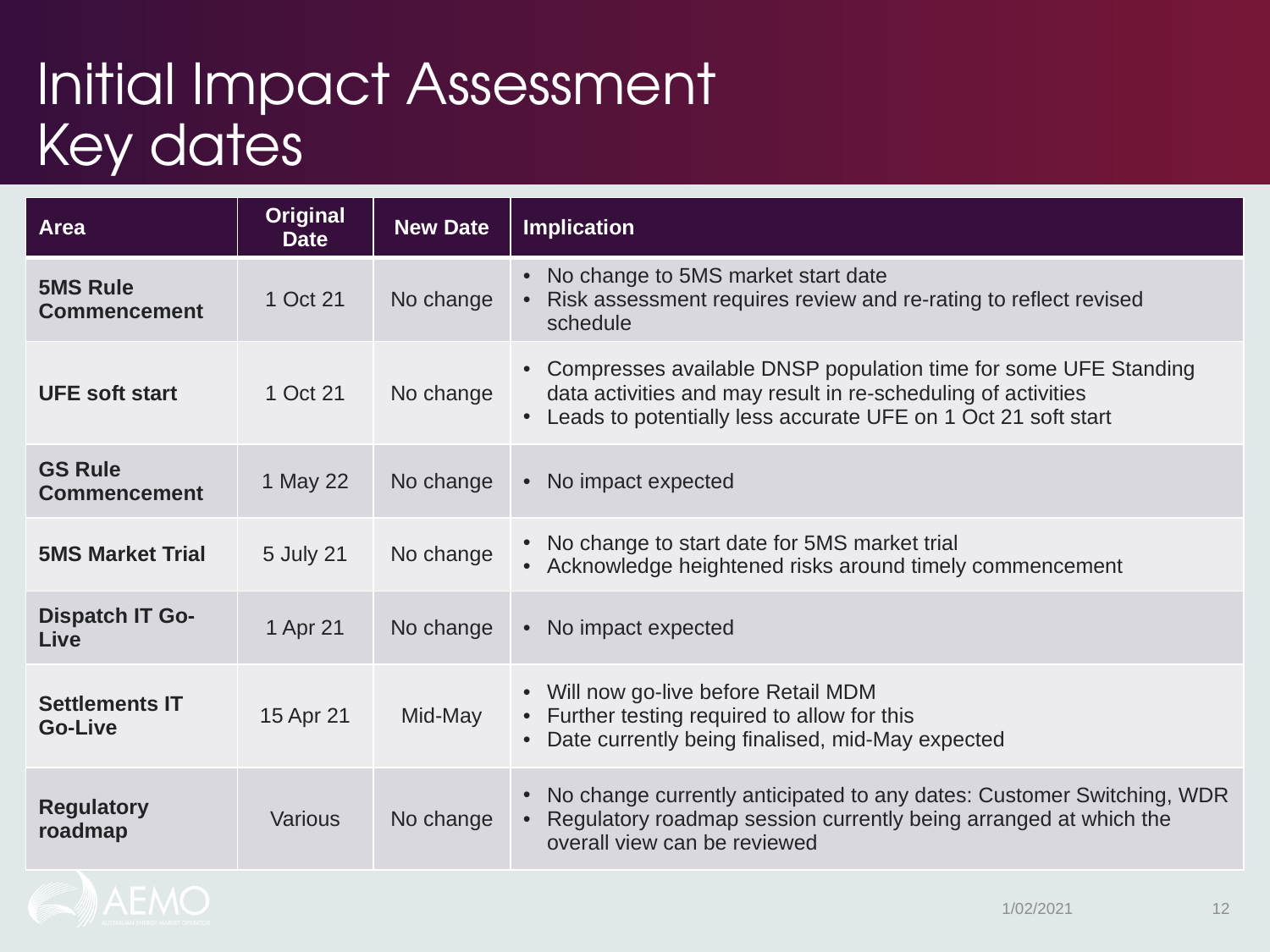

# Initial Impact Assessment Key dates
| Area | Original Date | New Date | Implication |
| --- | --- | --- | --- |
| 5MS Rule Commencement | 1 Oct 21 | No change | No change to 5MS market start date Risk assessment requires review and re-rating to reflect revised schedule |
| UFE soft start | 1 Oct 21 | No change | Compresses available DNSP population time for some UFE Standing data activities and may result in re-scheduling of activities Leads to potentially less accurate UFE on 1 Oct 21 soft start |
| GS Rule Commencement | 1 May 22 | No change | No impact expected |
| 5MS Market Trial | 5 July 21 | No change | No change to start date for 5MS market trial Acknowledge heightened risks around timely commencement |
| Dispatch IT Go-Live | 1 Apr 21 | No change | No impact expected |
| Settlements IT Go-Live | 15 Apr 21 | Mid-May | Will now go-live before Retail MDM Further testing required to allow for this Date currently being finalised, mid-May expected |
| Regulatory roadmap | Various | No change | No change currently anticipated to any dates: Customer Switching, WDR Regulatory roadmap session currently being arranged at which the overall view can be reviewed |
1/02/2021
12